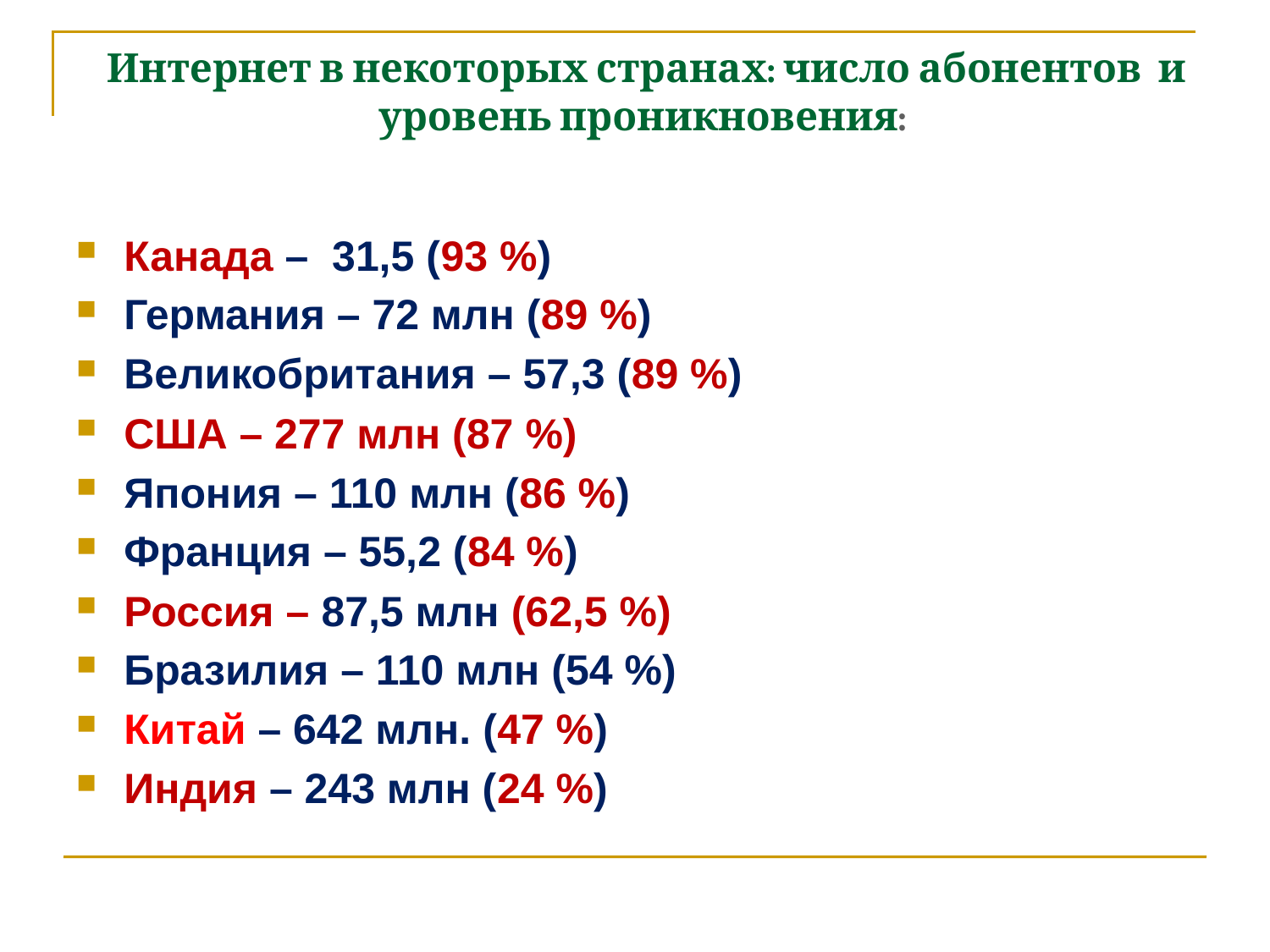

# Интернет в некоторых странах: число абонентов  и уровень проникновения:
Канада –  31,5 (93 %)
Германия – 72 млн (89 %)
Великобритания – 57,3 (89 %)
США – 277 млн (87 %)
Япония – 110 млн (86 %)
Франция – 55,2 (84 %)
Россия – 87,5 млн (62,5 %)
Бразилия – 110 млн (54 %)
Китай – 642 млн. (47 %)
Индия – 243 млн (24 %)